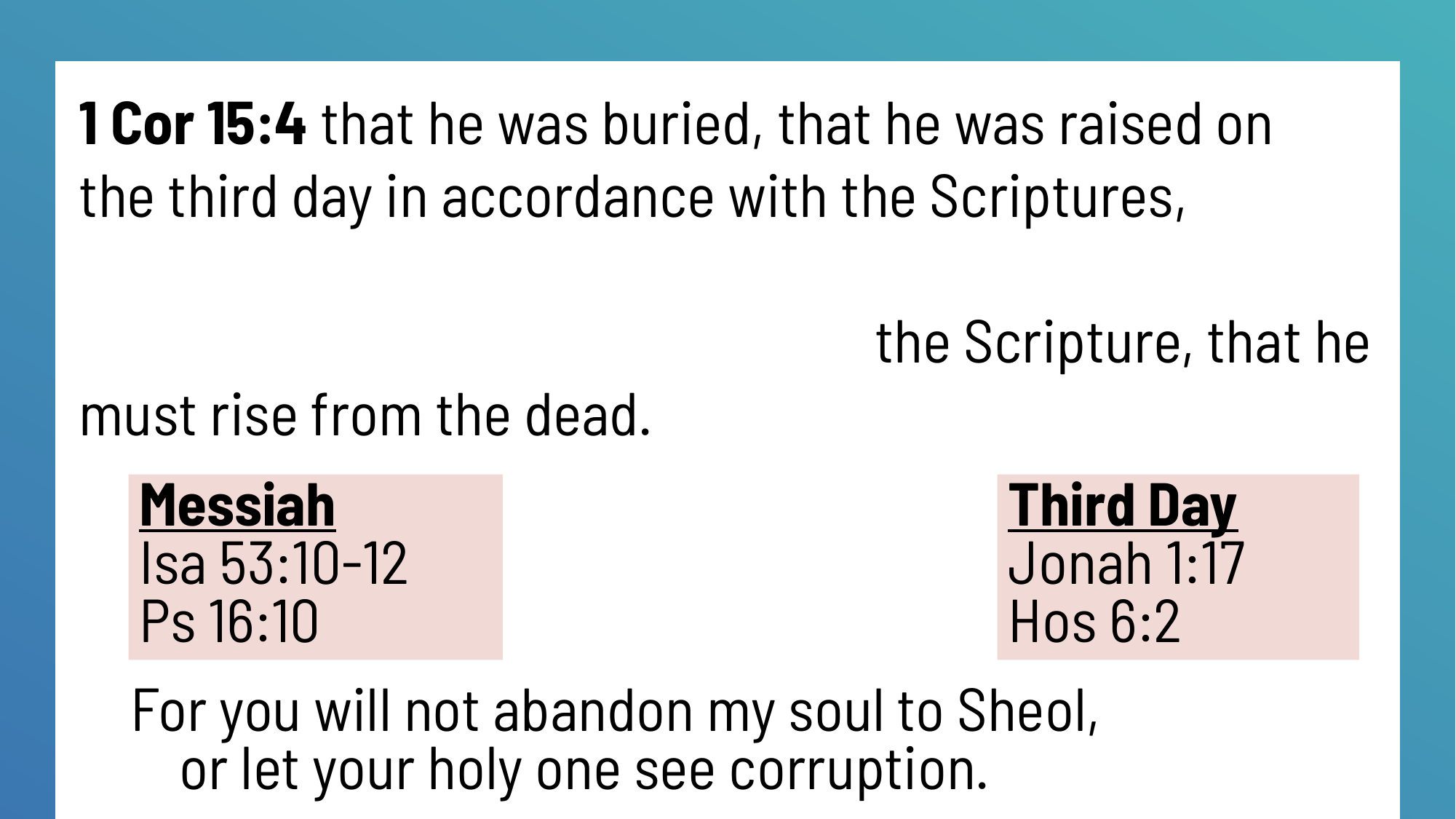

6 Then Simon Peter came, following him, and went into the tomb. 8 Then the other disciple, who had reached the tomb first, also went in, and he saw and believed; 9 for as yet they did not understand the Scripture, that he must rise from the dead.
1 Cor 15:4 that he was buried, that he was raised on the third day in accordance with the Scriptures,
Messiah
Isa 53:10-12
Ps 16:10
Third Day
Jonah 1:17
Hos 6:2
For you will not abandon my soul to Sheol,
    or let your holy one see corruption.